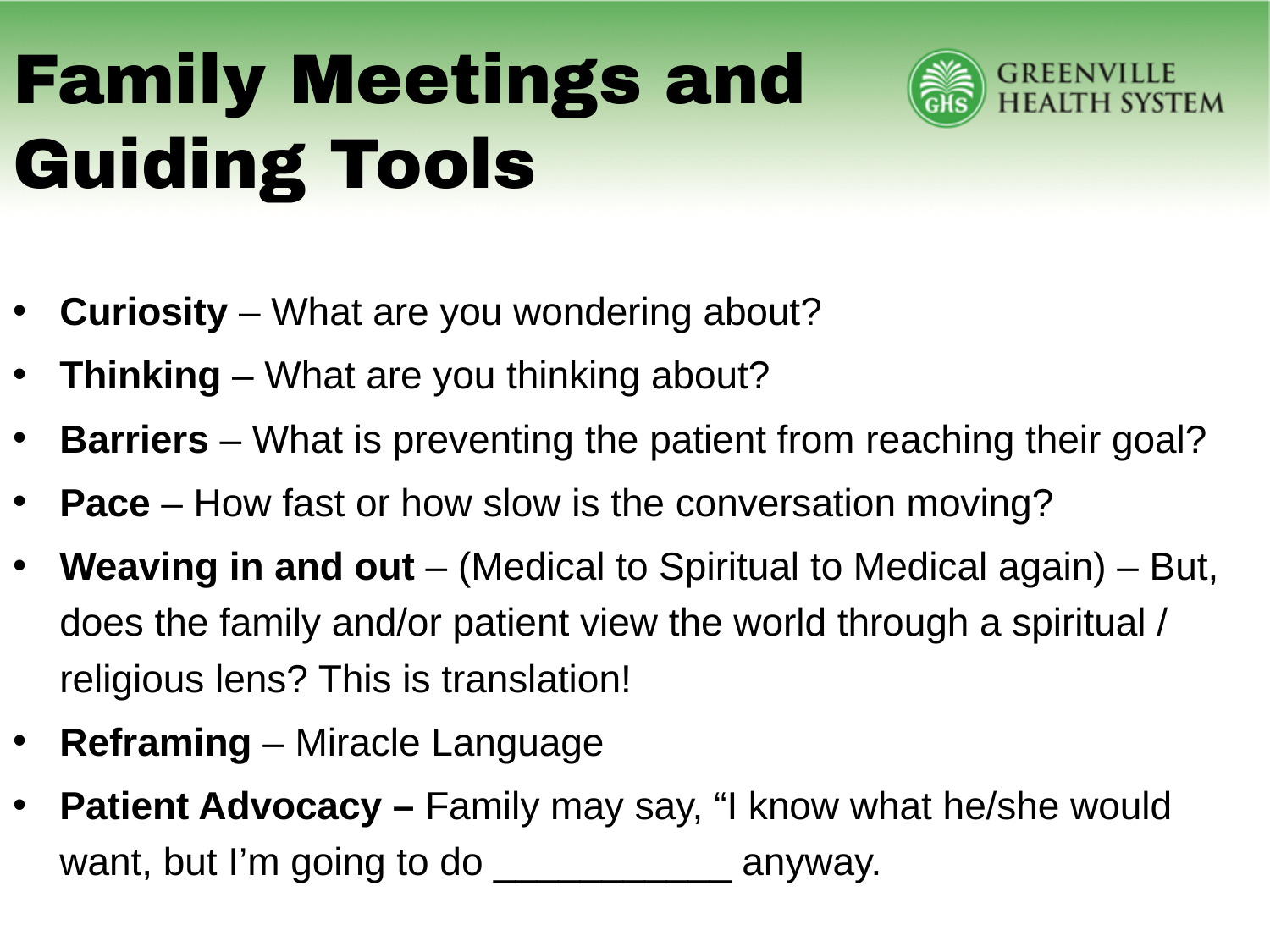

# Family Meetings and Guiding Tools
Curiosity – What are you wondering about?
Thinking – What are you thinking about?
Barriers – What is preventing the patient from reaching their goal?
Pace – How fast or how slow is the conversation moving?
Weaving in and out – (Medical to Spiritual to Medical again) – But, does the family and/or patient view the world through a spiritual / religious lens? This is translation!
Reframing – Miracle Language
Patient Advocacy – Family may say, “I know what he/she would want, but I’m going to do ___________ anyway.